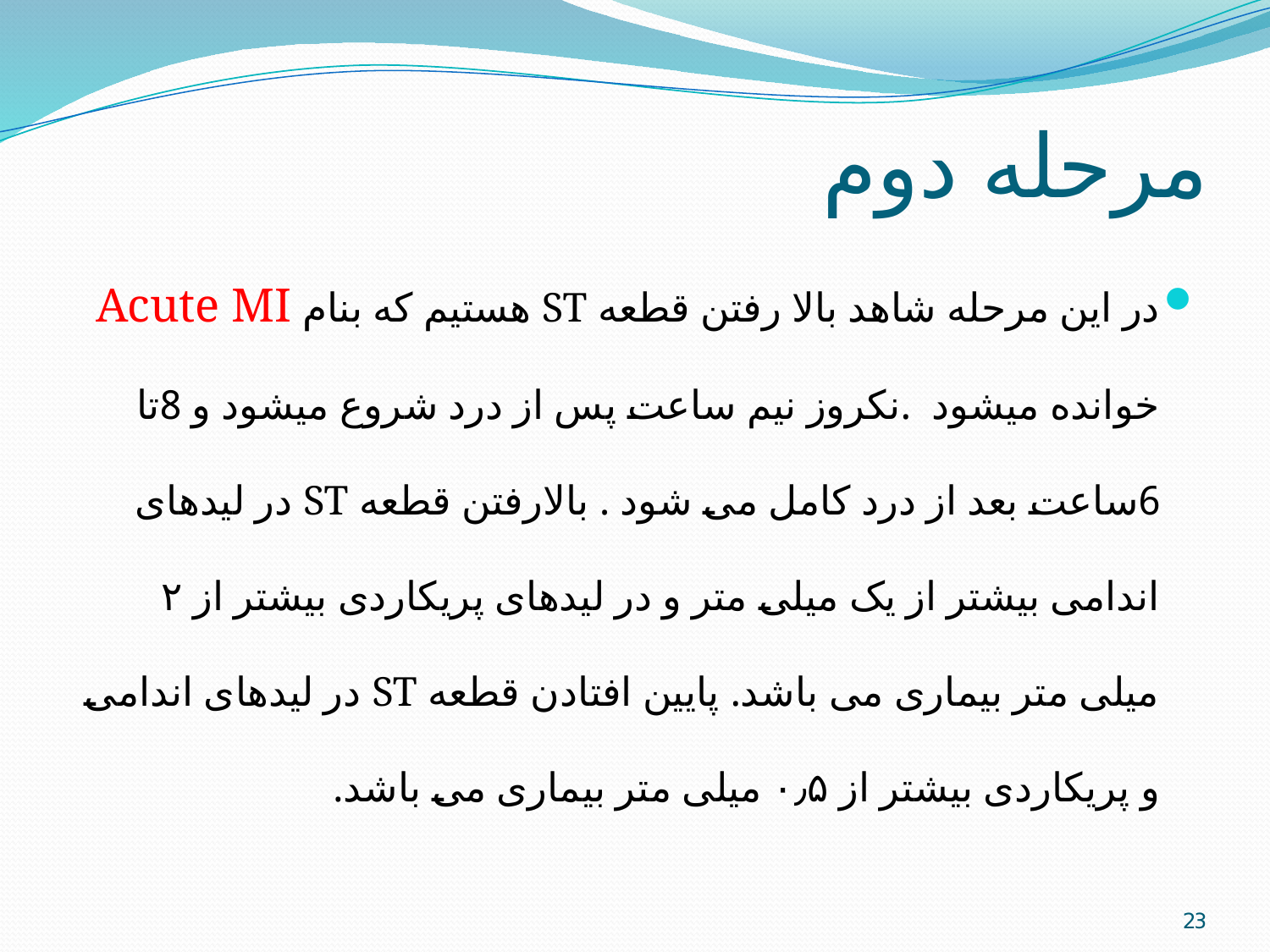

# مرحله دوم
در این مرحله شاهد بالا رفتن قطعه ST هستیم که بنام Acute MI خوانده میشود  .نکروز نیم ساعت پس از درد شروع میشود و 8تا 6ساعت بعد از درد کامل می شود . بالارفتن قطعه ST در لیدهای اندامی بیشتر از یک میلی متر و در لیدهای پریکاردی بیشتر از ۲ میلی متر بیماری می باشد. پایین افتادن قطعه ST در لیدهای اندامی و پریکاردی بیشتر از ۰٫۵ میلی متر بیماری می باشد.
23